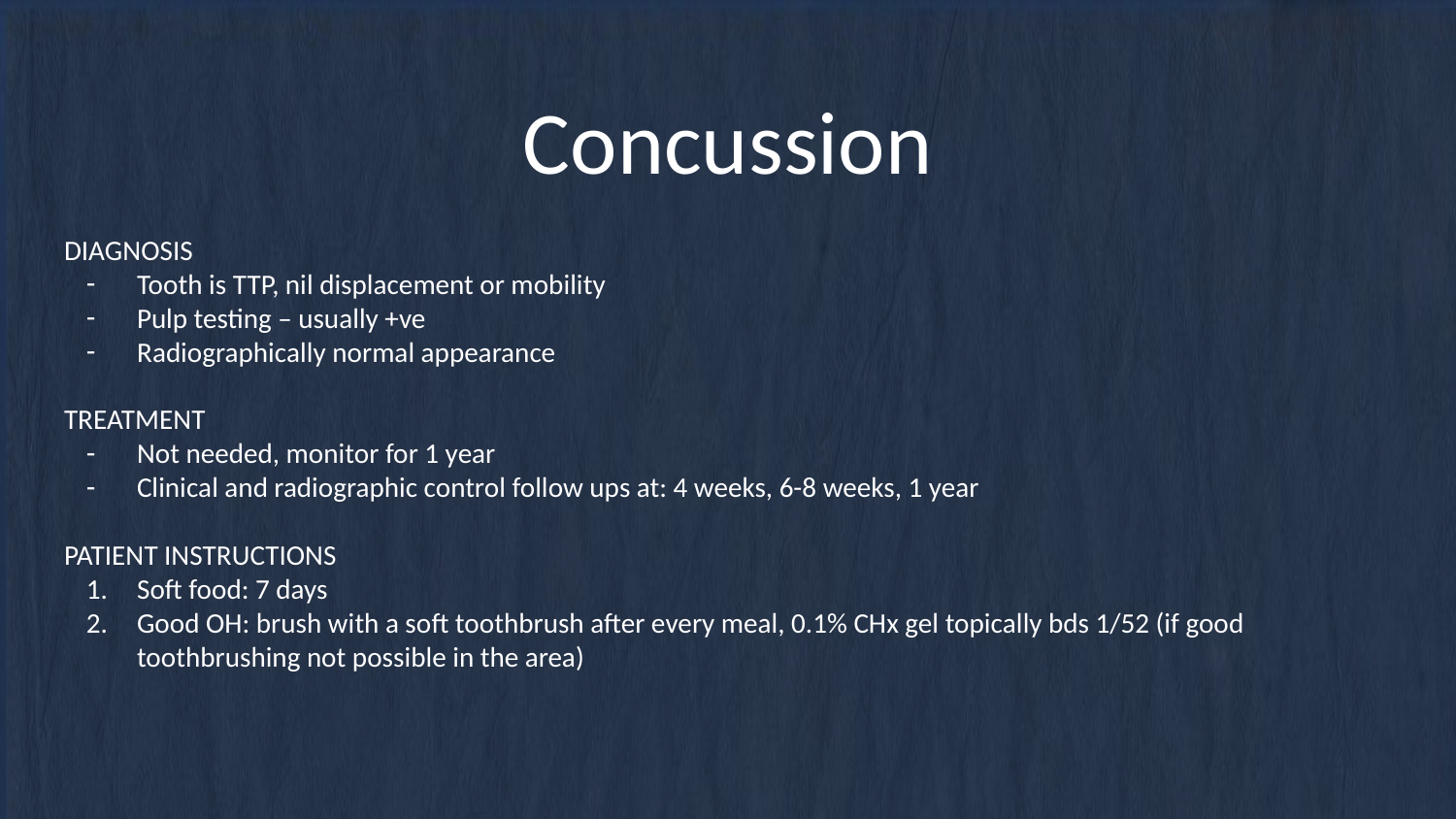

# Concussion

DIAGNOSIS
Tooth is TTP, nil displacement or mobility
Pulp testing – usually +ve
Radiographically normal appearance

TREATMENT
Not needed, monitor for 1 year
Clinical and radiographic control follow ups at: 4 weeks, 6-8 weeks, 1 year

PATIENT INSTRUCTIONS
Soft food: 7 days
Good OH: brush with a soft toothbrush after every meal, 0.1% CHx gel topically bds 1/52 (if good toothbrushing not possible in the area)